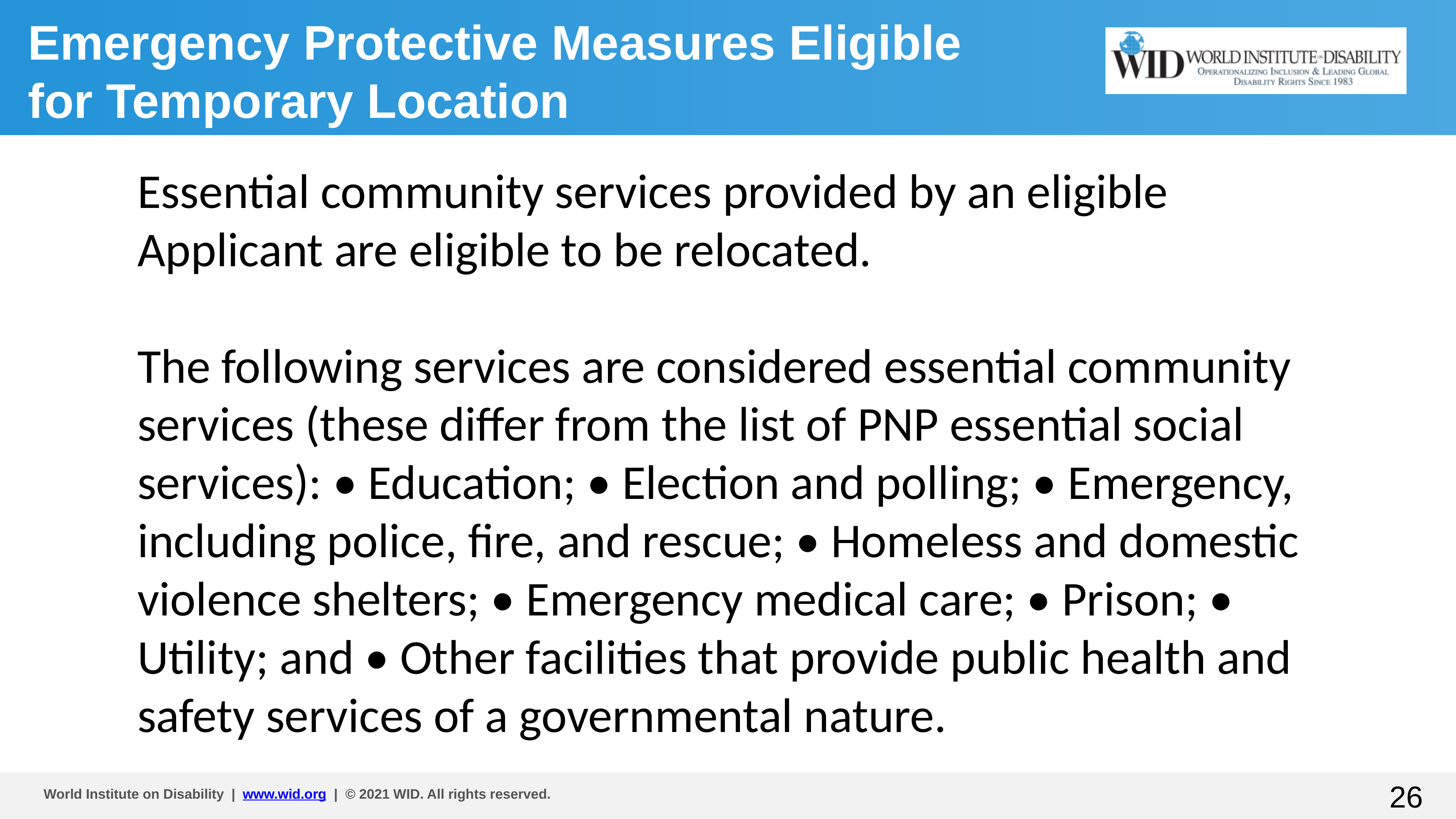

# Emergency Protective Measures Eligible for Temporary Location
Essential community services provided by an eligible Applicant are eligible to be relocated.

The following services are considered essential community services (these differ from the list of PNP essential social services): • Education; • Election and polling; • Emergency, including police, fire, and rescue; • Homeless and domestic violence shelters; • Emergency medical care; • Prison; • Utility; and • Other facilities that provide public health and safety services of a governmental nature.
26